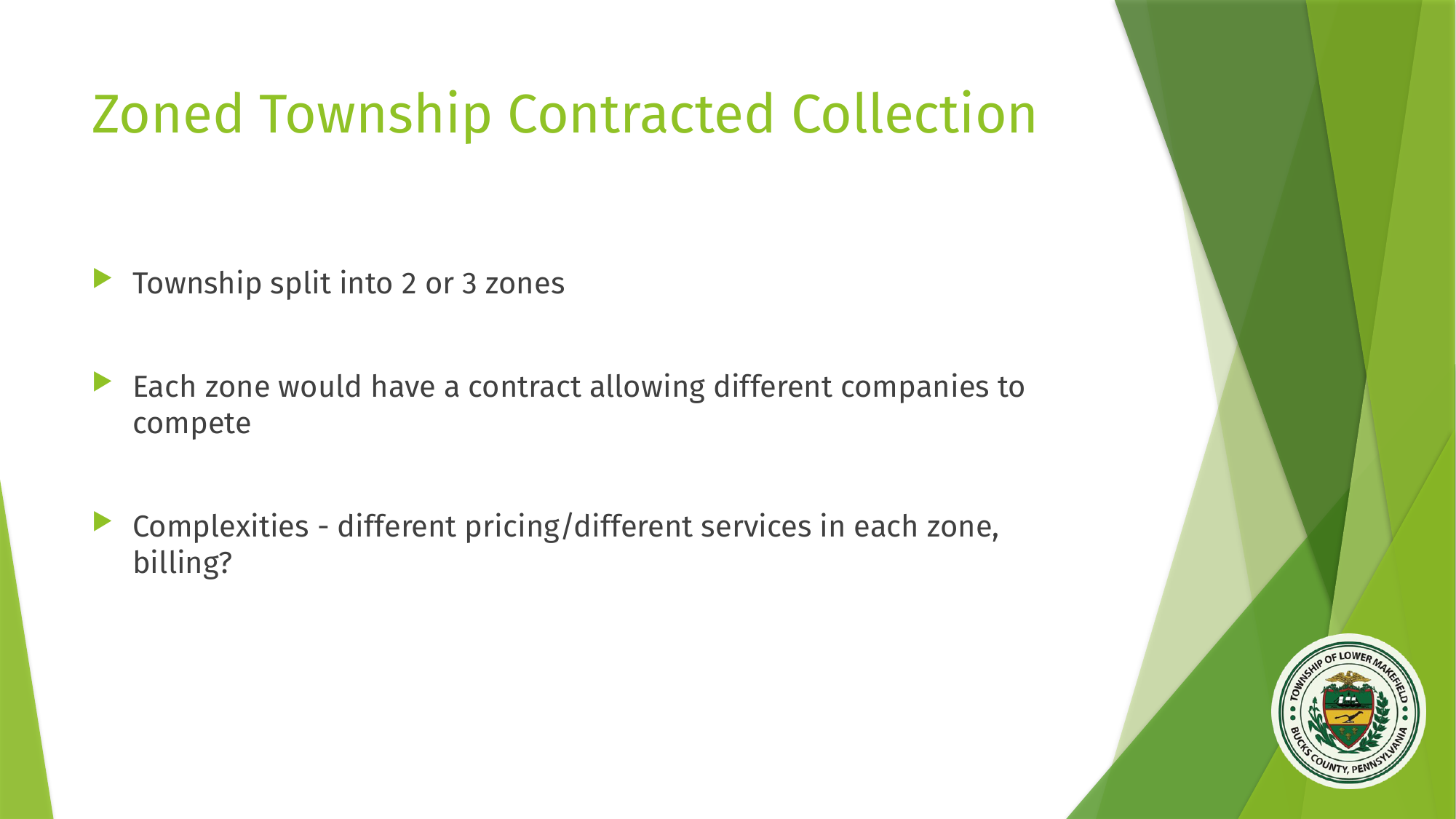

# Zoned Township Contracted Collection
Township split into 2 or 3 zones

Each zone would have a contract allowing different companies to compete

Complexities - different pricing/different services in each zone, billing?